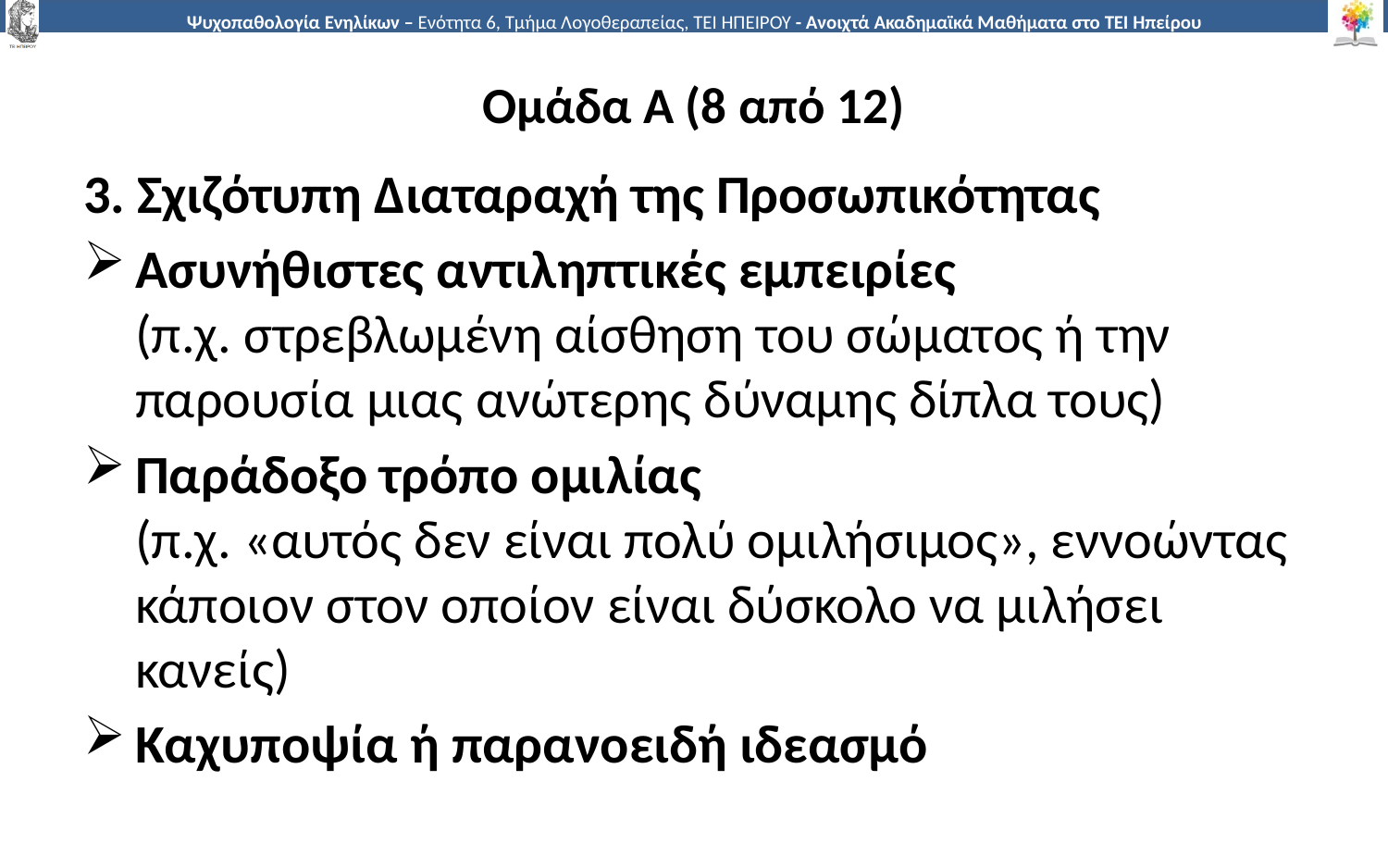

# Ομάδα Α (8 από 12)
3. Σχιζότυπη Διαταραχή της Προσωπικότητας
Ασυνήθιστες αντιληπτικές εμπειρίες
(π.χ. στρεβλωμένη αίσθηση του σώματος ή την παρουσία μιας ανώτερης δύναμης δίπλα τους)
Παράδοξο τρόπο ομιλίας
(π.χ. «αυτός δεν είναι πολύ ομιλήσιμος», εννοώντας κάποιον στον οποίον είναι δύσκολο να μιλήσει κανείς)
Καχυποψία ή παρανοειδή ιδεασμό